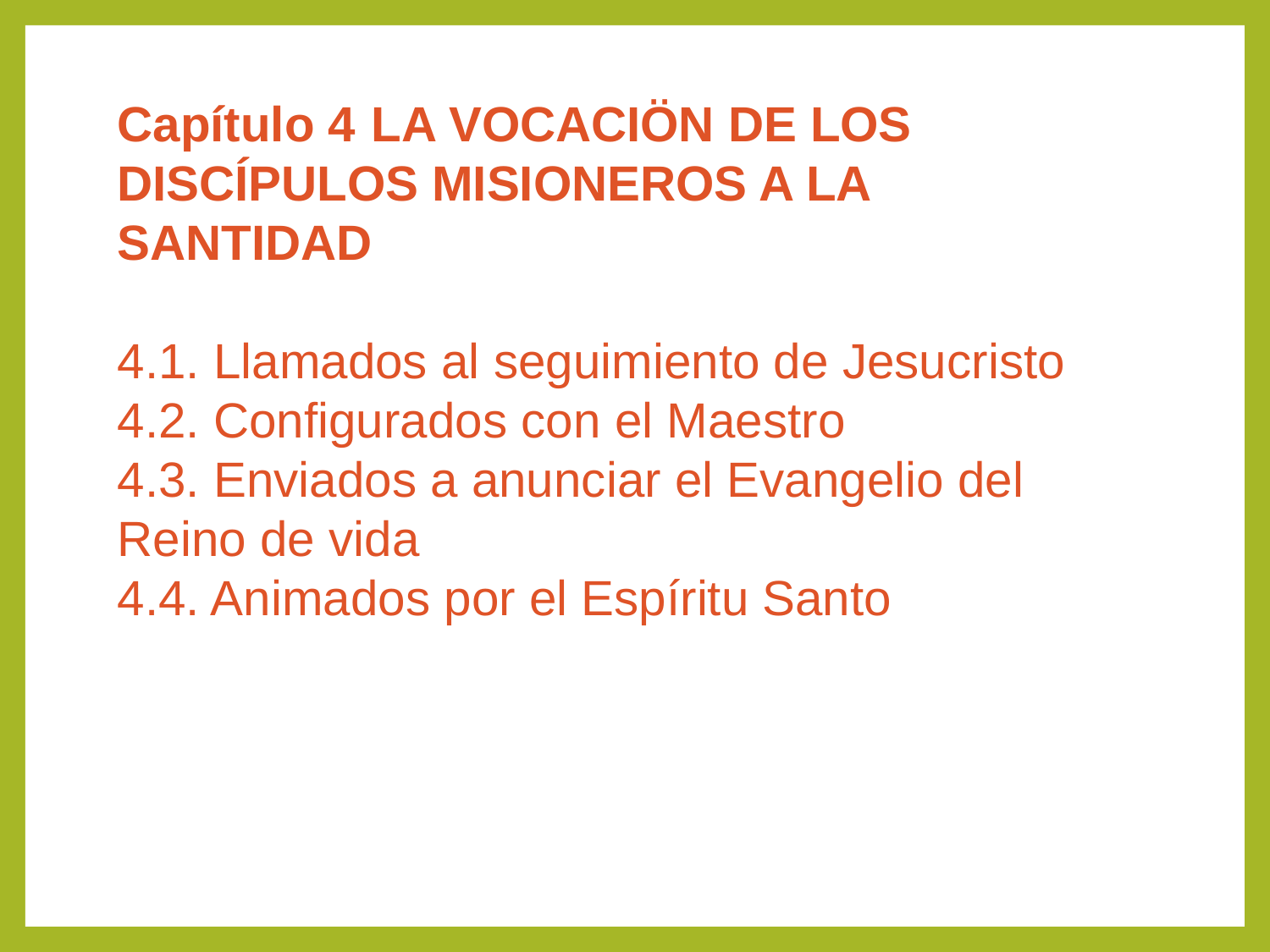

Capítulo 4 	LA VOCACIÖN DE LOS 	DISCÍPULOS MISIONEROS A LA 		SANTIDAD

4.1. Llamados al seguimiento de Jesucristo
4.2. Configurados con el Maestro
4.3. Enviados a anunciar el Evangelio del 	Reino de vida
4.4. Animados por el Espíritu Santo